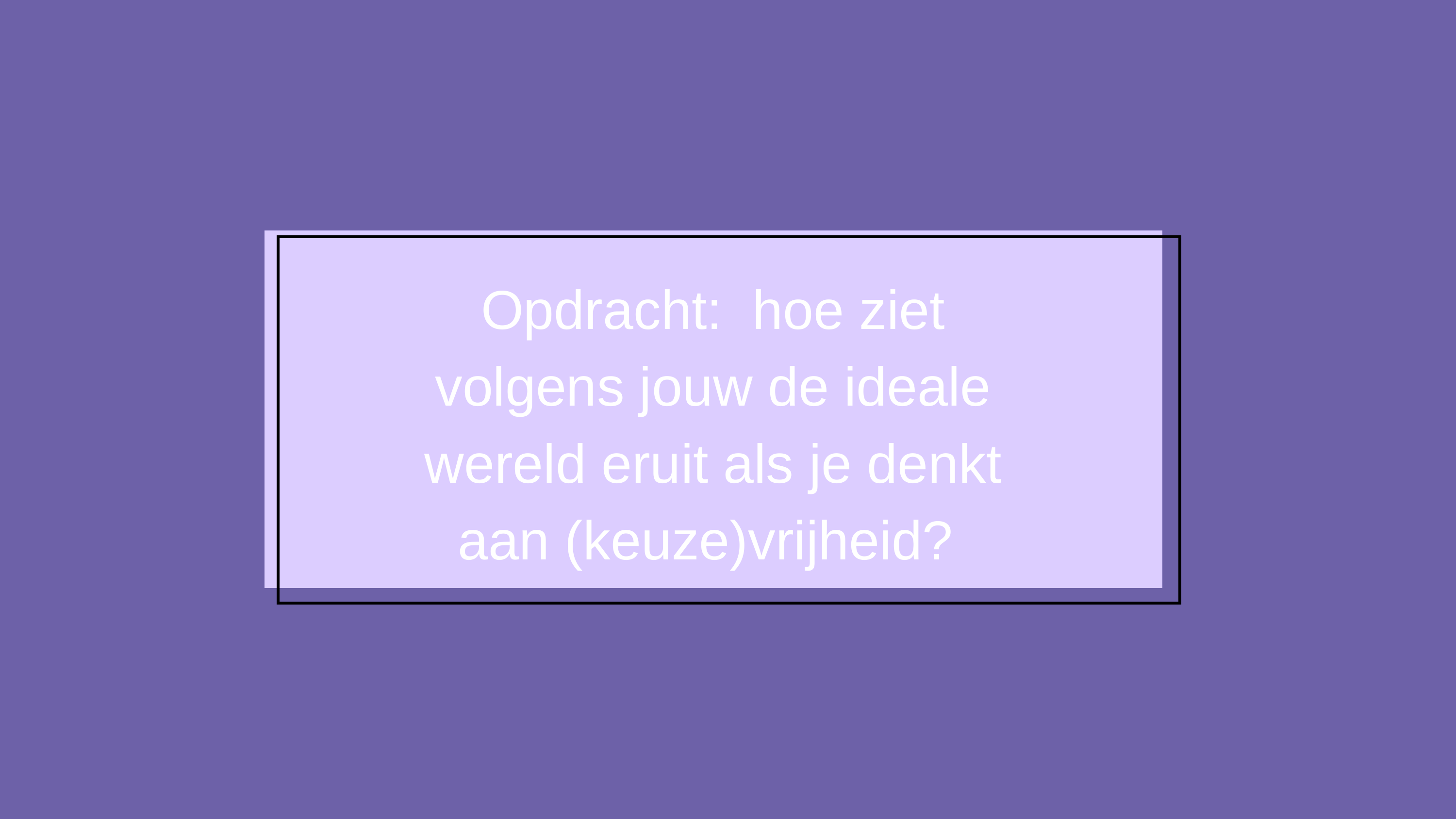

Opdracht:  hoe ziet volgens jouw de ideale wereld eruit als je denkt aan (keuze)vrijheid?